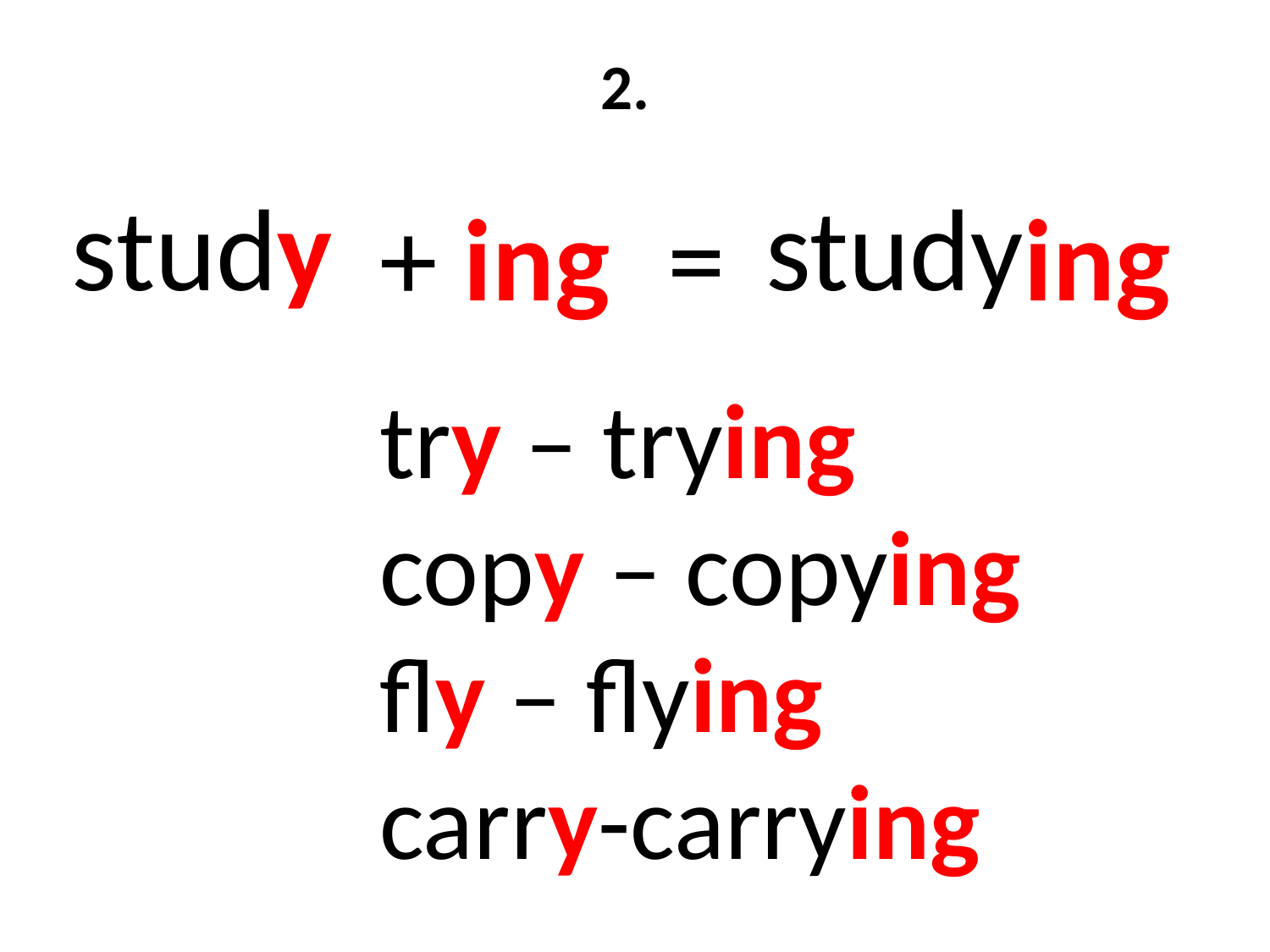

2.
study
   study
+ ing
=
ing
try – trying
copy – copying
fly – flying
carry-carrying